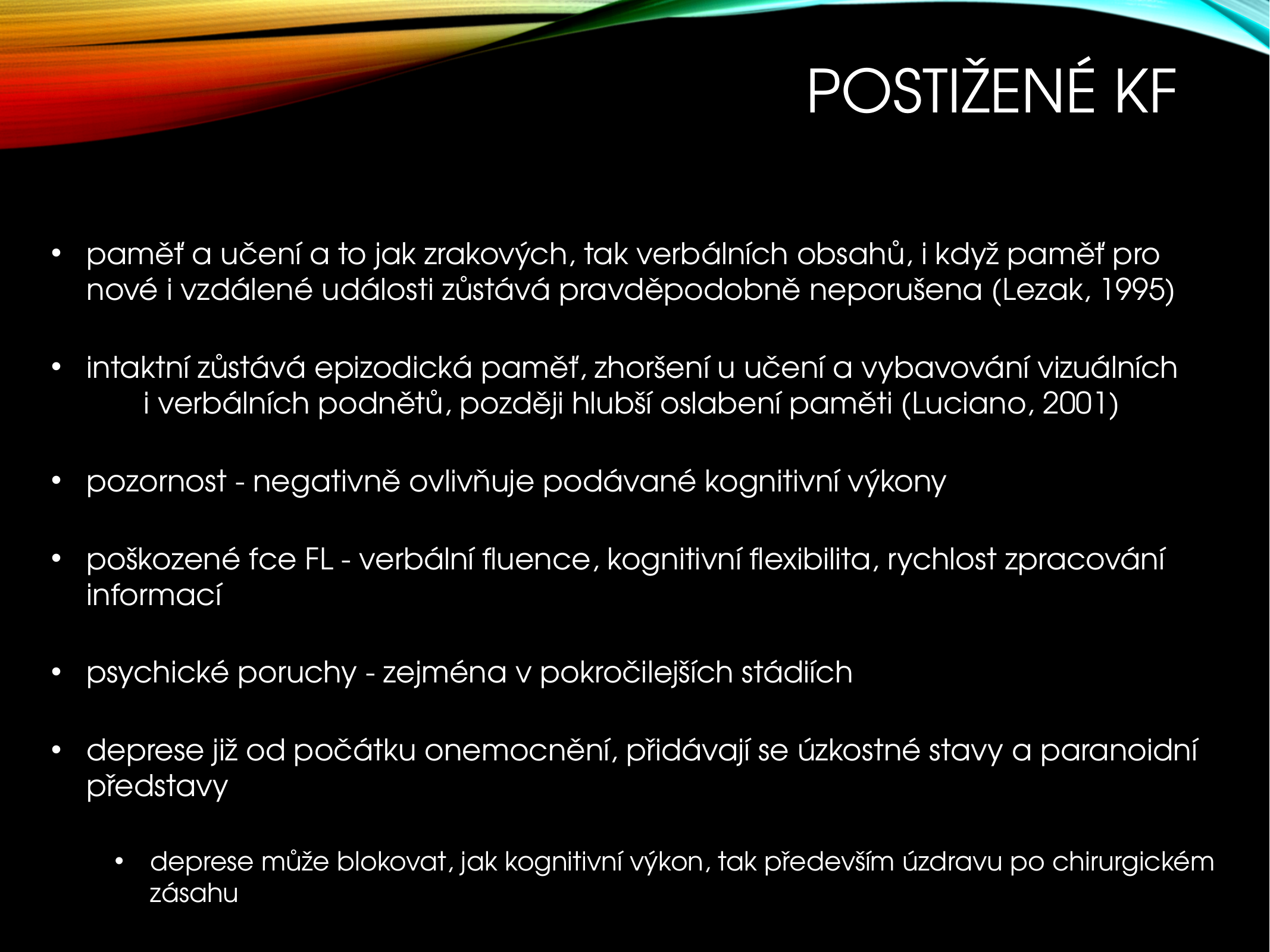

# Postižené KF
paměť a učení a to jak zrakových, tak verbálních obsahů, i když paměť pro nové i vzdálené události zůstává pravděpodobně neporušena (Lezak, 1995)
intaktní zůstává epizodická paměť, zhoršení u učení a vybavování vizuálních             i verbálních podnětů, později hlubší oslabení paměti (Luciano, 2001)
pozornost - negativně ovlivňuje podávané kognitivní výkony
poškozené fce FL - verbální fluence, kognitivní flexibilita, rychlost zpracování informací
psychické poruchy - zejména v pokročilejších stádiích
deprese již od počátku onemocnění, přidávají se úzkostné stavy a paranoidní představy
deprese může blokovat, jak kognitivní výkon, tak především úzdravu po chirurgickém zásahu